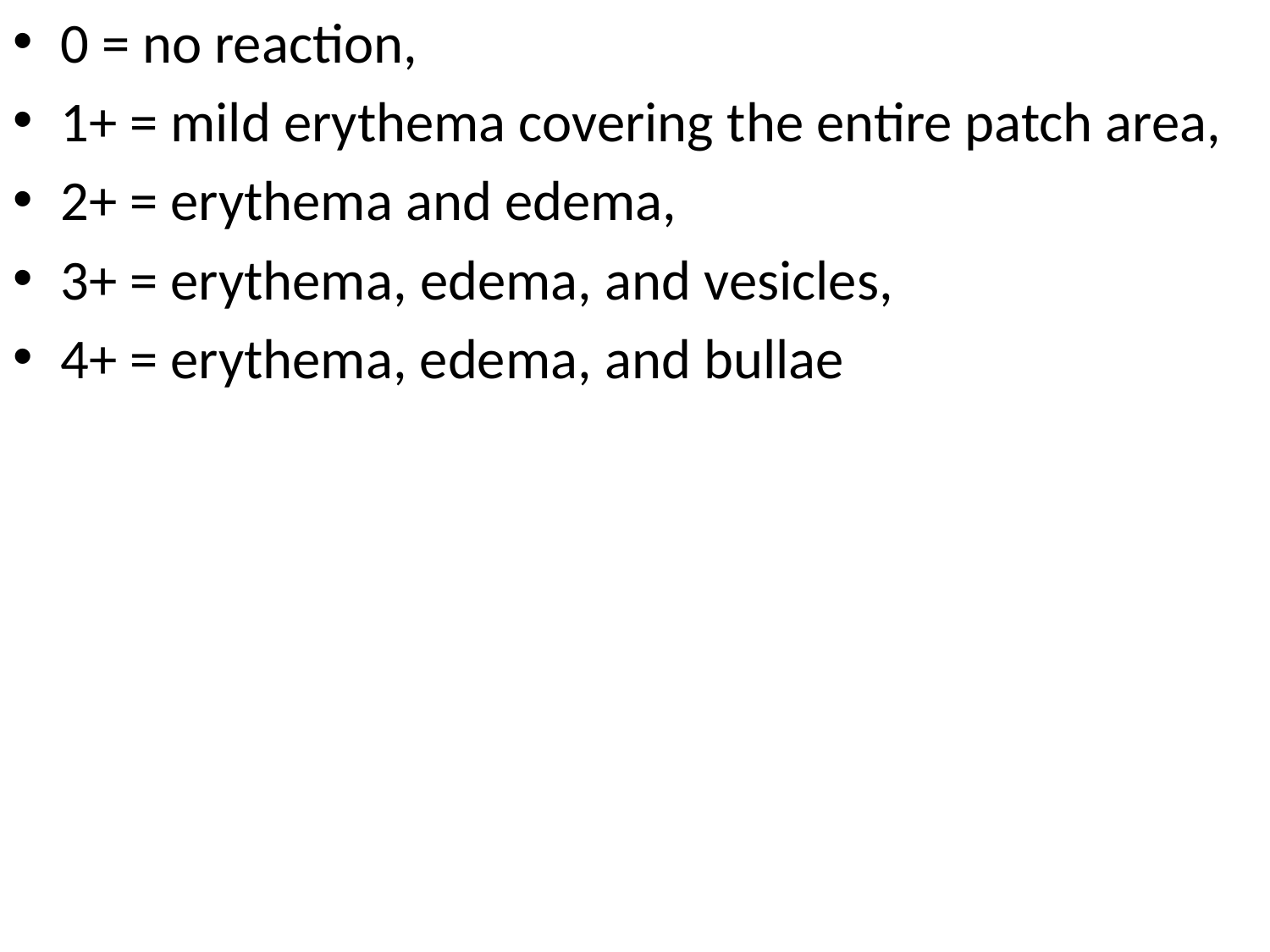

0 = no reaction,
1+ = mild erythema covering the entire patch area,
2+ = erythema and edema,
3+ = erythema, edema, and vesicles,
4+ = erythema, edema, and bullae